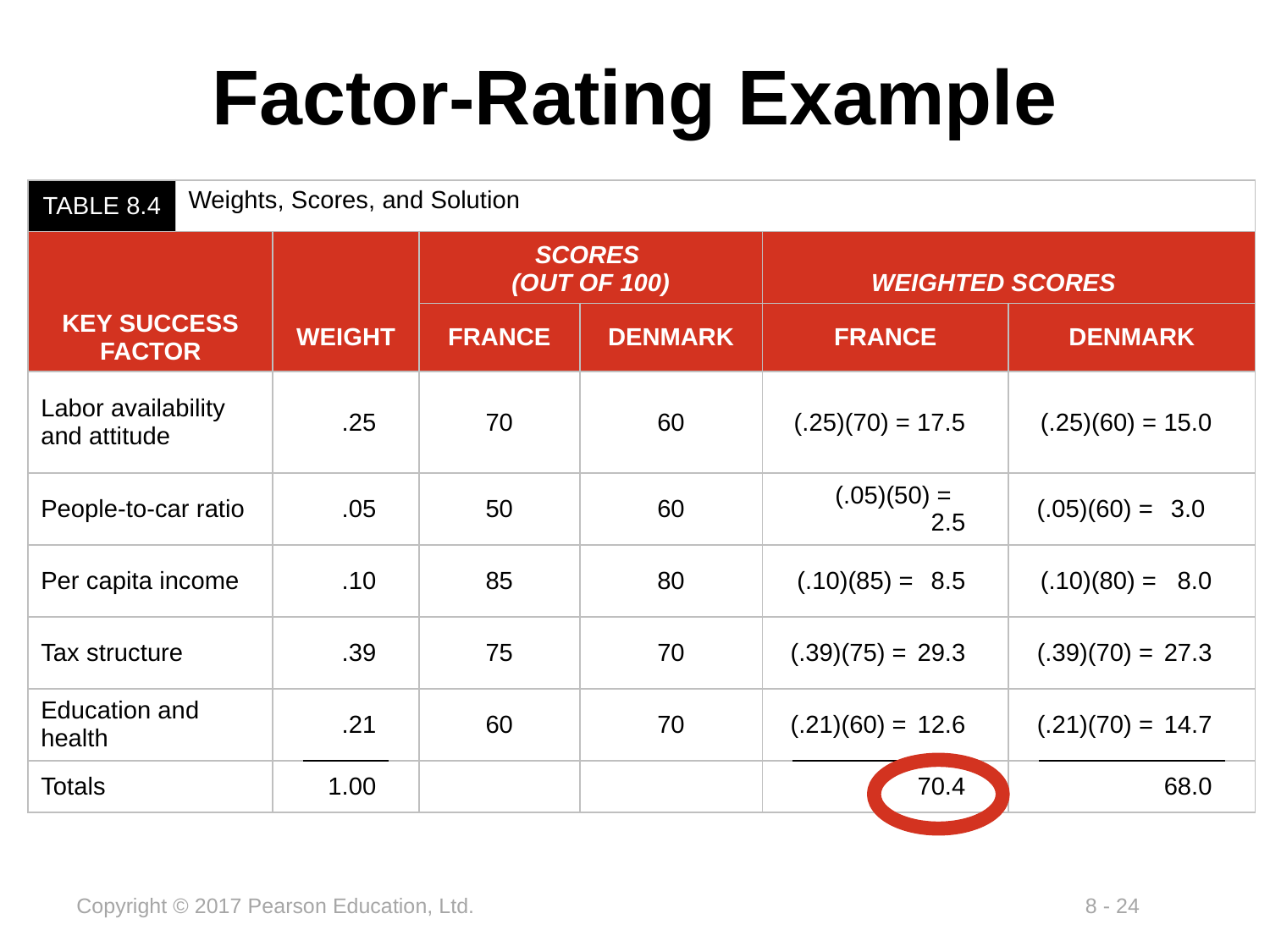

# Factor-Rating Example
| TABLE 8.4 | Weights, Scores, and Solution |  |  |  |  |  |  |  |  |  |  |  |
| --- | --- | --- | --- | --- | --- | --- | --- | --- | --- | --- | --- | --- |
|  |  |  |  |  | SCORES (OUT OF 100) |  | WEIGHTED SCORES |  |  |  |  |  |
| KEY SUCCESS FACTOR |  | WEIGHT |  |  | FRANCE | DENMARK | FRANCE |  |  | DENMARK |  |  |
| Labor availability and attitude |  |  | .25 |  | 70 | 60 | (.25)(70) = 17.5 |  |  | (.25)(60) = 15.0 |  |  |
| People-to-car ratio |  |  | .05 |  | 50 | 60 | (.05)(50) = 2.5 |  |  | (.05)(60) = 3.0 |  |  |
| Per capita income |  |  | .10 |  | 85 | 80 | (.10)(85) = 8.5 |  |  | (.10)(80) = 8.0 |  |  |
| Tax structure |  |  | .39 |  | 75 | 70 | (.39)(75) = 29.3 |  |  | (.39)(70) = 27.3 |  |  |
| Education and health |  |  | .21 |  | 60 | 70 | (.21)(60) = 12.6 |  |  | (.21)(70) = 14.7 |  |  |
| Totals |  |  | 1.00 |  |  |  |  | 70.4 |  |  | 68.0 |  |